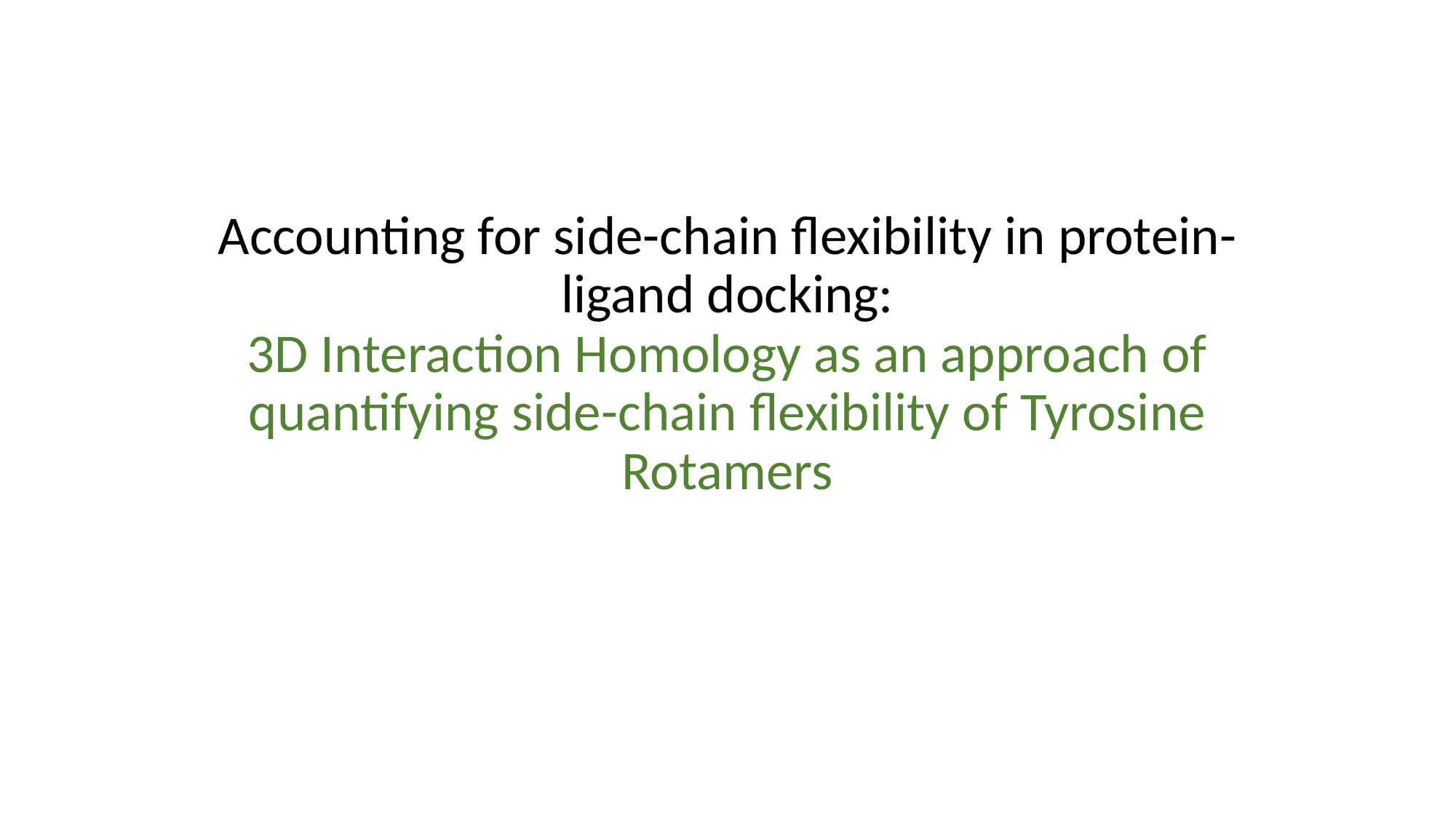

# Accounting for side-chain flexibility in protein-ligand docking: 3D Interaction Homology as an approach of quantifying side-chain flexibility of Tyrosine Rotamers